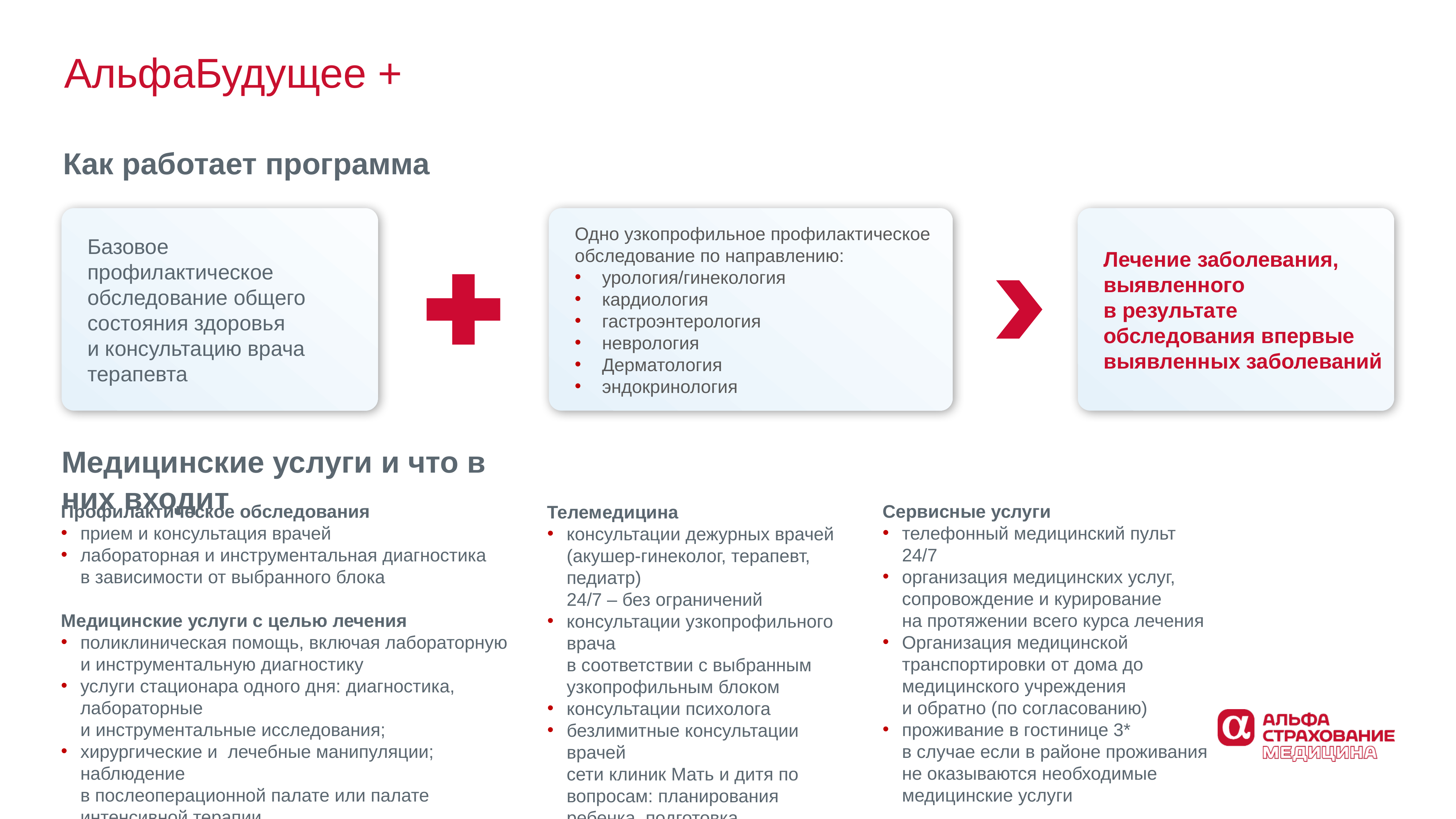

# АльфаБудущее +
Как работает программа

Лечение заболевания, выявленного
в результате обследования впервые выявленных заболеваний

Одно узкопрофильное профилактическое обследование по направлению:
урология/гинекология
кардиология
гастроэнтерология
неврология
Дерматология
эндокринология

Базовое профилактическое обследование общего состояния здоровья
и консультацию врача терапевта

Медицинские услуги и что в них входит
Профилактическое обследования
прием и консультация врачей
лабораторная и инструментальная диагностика
в зависимости от выбранного блока

Медицинские услуги с целью лечения
поликлиническая помощь, включая лабораторную
и инструментальную диагностику
услуги стационара одного дня: диагностика, лабораторные
и инструментальные исследования;
хирургические и  лечебные манипуляции; наблюдение
в послеоперационной палате или палате интенсивной терапии
Сервисные услуги
телефонный медицинский пульт 24/7
организация медицинских услуг, сопровождение и курирование
на протяжении всего курса лечения
Организация медицинской транспортировки от дома до медицинского учреждения
и обратно (по согласованию)
проживание в гостинице 3*
в случае если в районе проживания
не оказываются необходимые
медицинские услуги
Телемедицина
консультации дежурных врачей
(акушер-гинеколог, терапевт, педиатр)
24/7 – без ограничений
консультации узкопрофильного врача
в соответствии с выбранным
узкопрофильным блоком
консультации психолога
безлимитные консультации врачей
сети клиник Мать и дитя по вопросам: планирования ребенка, подготовка
к беременности и пр.